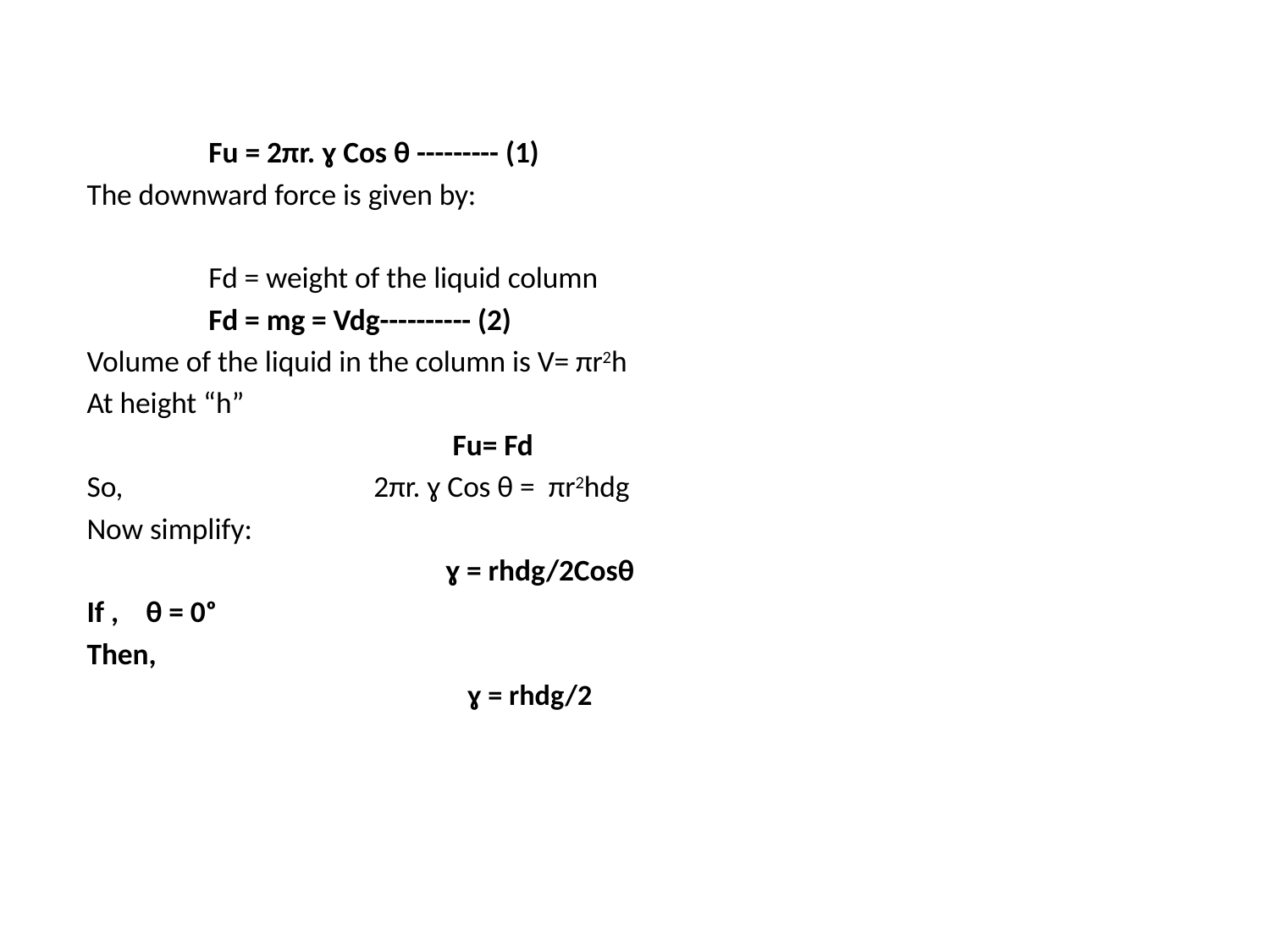

Fu = 2πr. ɣ Cos θ --------- (1)
The downward force is given by:

                  Fd = weight of the liquid column
                  Fd = mg = Vdg---------- (2)
Volume of the liquid in the column is V= πr2h
At height “h”
                                                      Fu= Fd
So,                                     2πr. ɣ Cos θ =  πr2hdg
Now simplify:
                                                     ɣ = rhdg/2Cosθ
If ,    θ = 0ᵒ
Then,
                                                          ɣ = rhdg/2